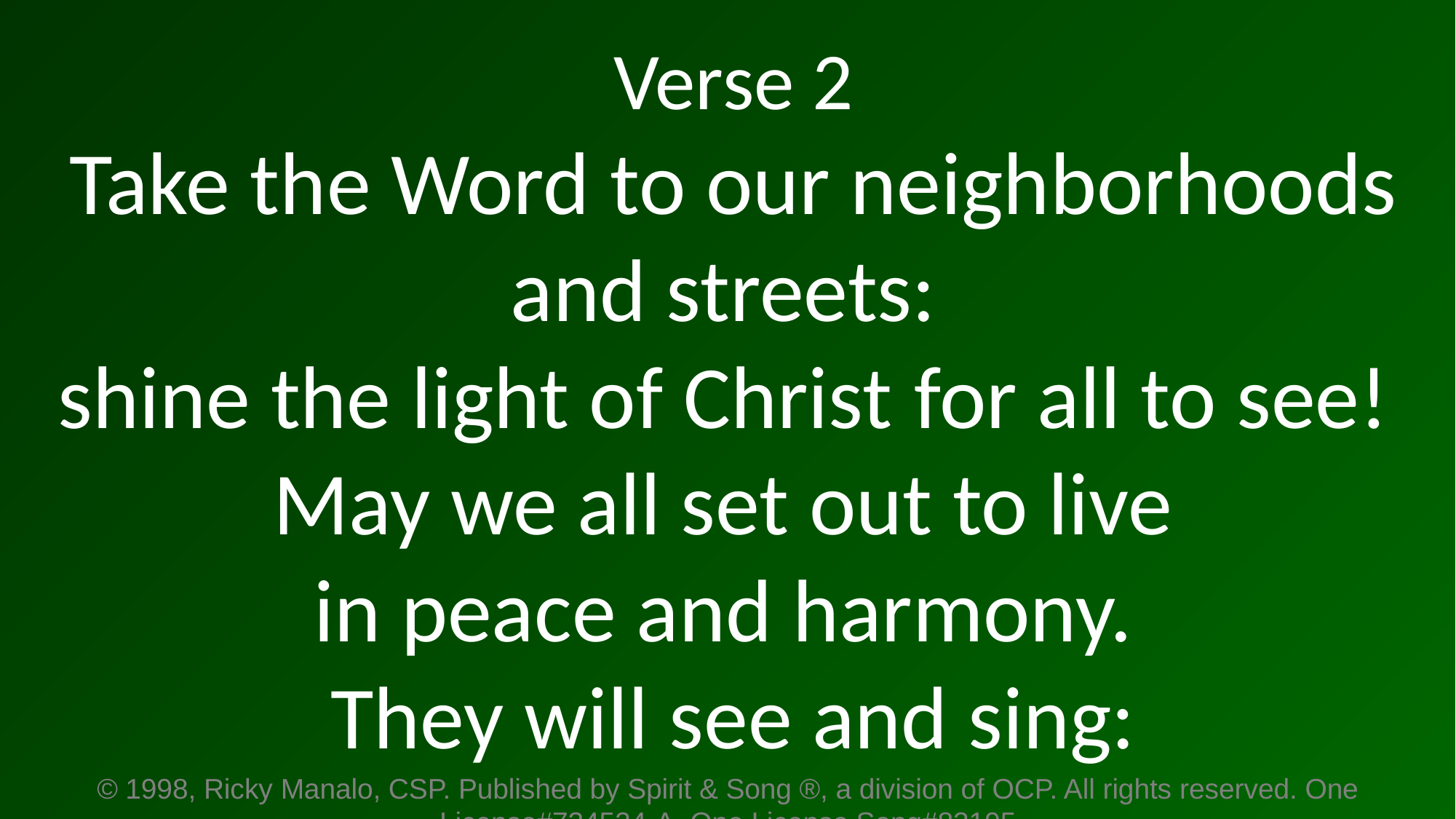

Verse 2
Take the Word to our neighborhoods and streets: 
shine the light of Christ for all to see! 
May we all set out to live 
in peace and harmony. 
They will see and sing:
© 1998, Ricky Manalo, CSP. Published by Spirit & Song ®, a division of OCP. All rights reserved. One License#734524-A, One License Song#83195